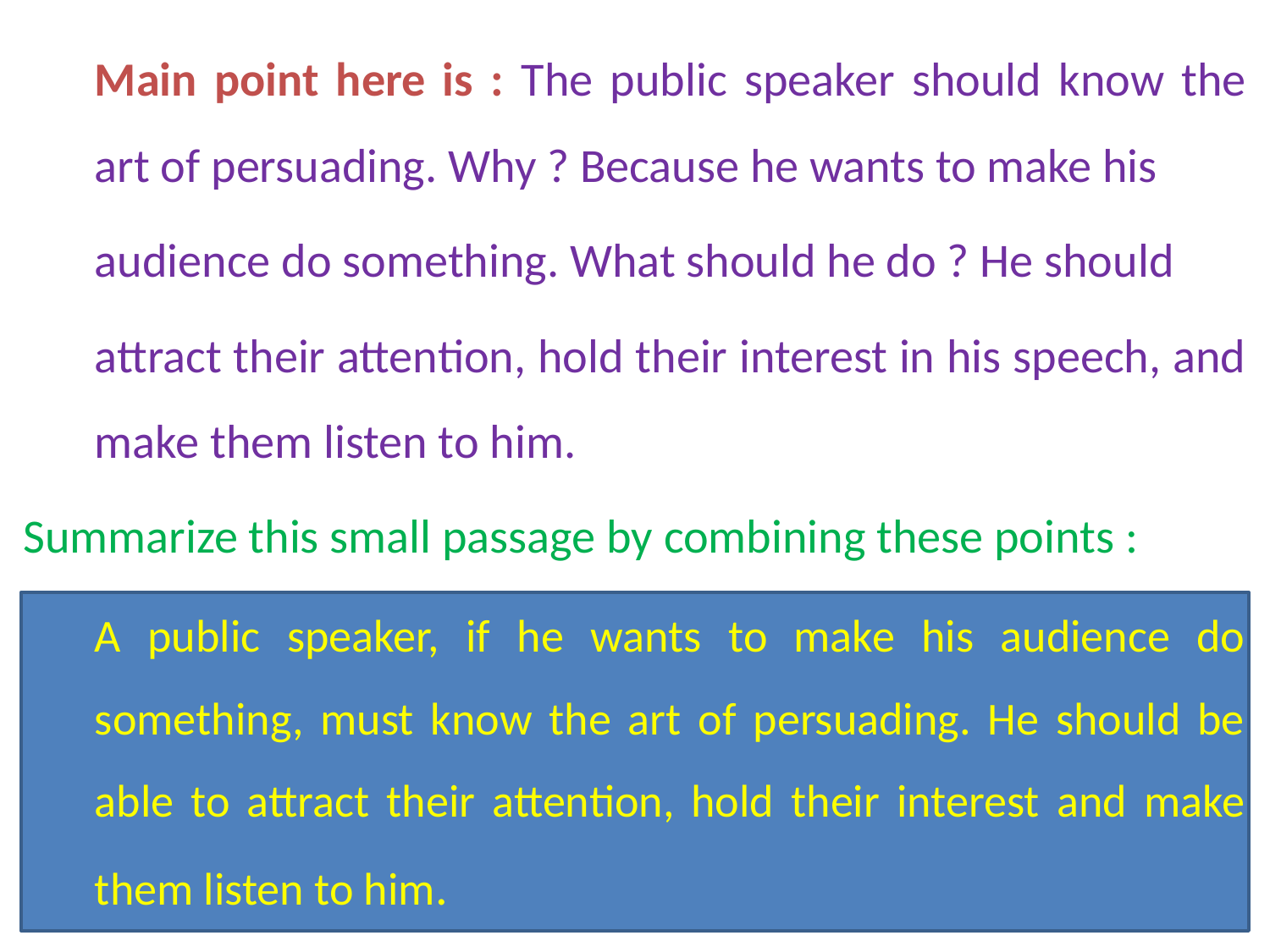

Main point here is : The public speaker should know the art of persuading. Why ? Because he wants to make his
	audience do something. What should he do ? He should
	attract their attention, hold their interest in his speech, and make them listen to him.
Summarize this small passage by combining these points :
	A public speaker, if he wants to make his audience do something, must know the art of persuading. He should be able to attract their attention, hold their interest and make them listen to him.

17